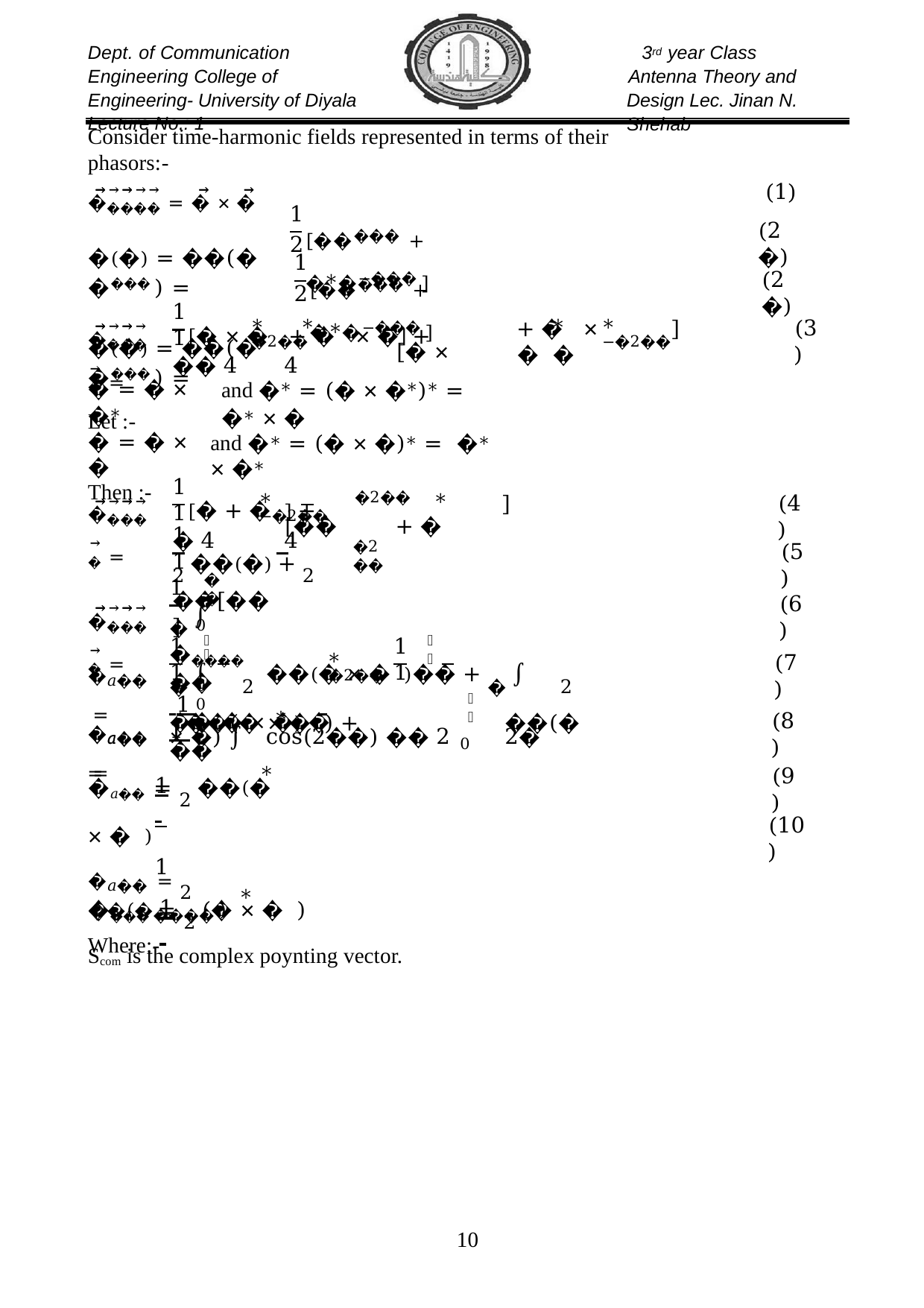

Dept. of Communication Engineering College of Engineering- University of Diyala Lecture No.: 1
3rd  year Class
Antenna Theory and Design Lec. Jinan N. Shehab

Consider time-harmonic fields represented in terms of their phasors:-
�⃗⃗⃗�⃗�⃗⃗⃗�⃗�⃗ = �⃗⃗ × �⃗⃗

�(�) = ��(� ���� ) =

�(�) = ��(� ���� ) =
(1)

(2�)
1
[�����  + �∗�−��� ]
2

1
2
[�����  + �∗�−��� ]
(2�)

1	1
�⃗⃗⃗�⃗�⃗⃗⃗�⃗�⃗ =

Let :-
∗	∗	�2��
∗
∗    −�2��
+ �   × �  �
]
(3)
[� × �   + �   × �] +		[� × �� 4	4

� = � × �∗
� = � × �
Then :-
and �∗  = (� × �∗)∗  =  �∗  × �
and �∗  = (� × �)∗  =  �∗  × �∗
1	1
�⃗⃗⃗�⃗�⃗⃗⃗�⃗�⃗ =

�⃗⃗⃗�⃗�⃗⃗⃗�⃗�⃗ =

�𝑎��  =
∗	�2��	∗    −�2��
]
(4)
[� + �  ] +		[��	+ �  � 4	4

1	1
�2��
2 ��(�) + 2 ��[��	]
(5)

𝑇
1
� ∫  ����� ��
(6)

0
𝑇
𝑇
1	1
1	1
∗	�2��
� ∫   2  ��(� × �  )�� + � ∫   2  ��(� × �) �	��
(7)
�𝑎��  =

0	0
𝑇
 1 	  1
∗
(8)
�𝑎��  =
��(� × �  ) +		��(� × �) ∫  cos(2��) �� 2	2�
0
 1
∗
�𝑎��  = 2 ��(� × �  )
1
�𝑎��  = 2 ��(����� )
Where:-
(9)
(10)

 1
∗
����  = 2 (� × �  )

Scom is the complex poynting vector.
10